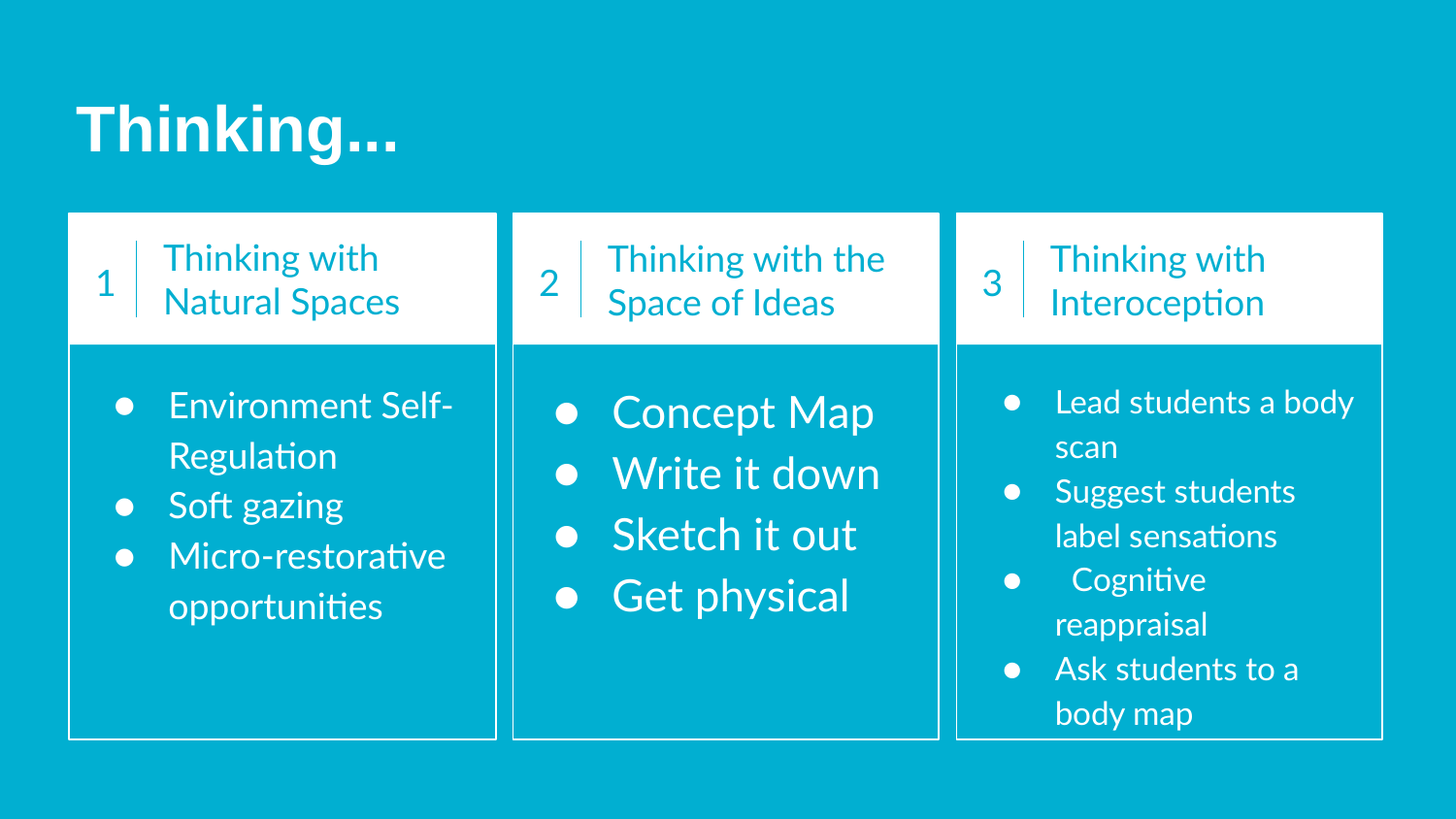

Thinking...
1
Thinking with Natural Spaces
2
3

Thinking with the Space of Ideas

Thinking with Interoception
Environment Self-Regulation
Soft gazing
Micro-restorative opportunities

Concept Map
Write it down
Sketch it out
Get physical
Lead students a body scan
Suggest students label sensations
  Cognitive reappraisal
Ask students to a body map